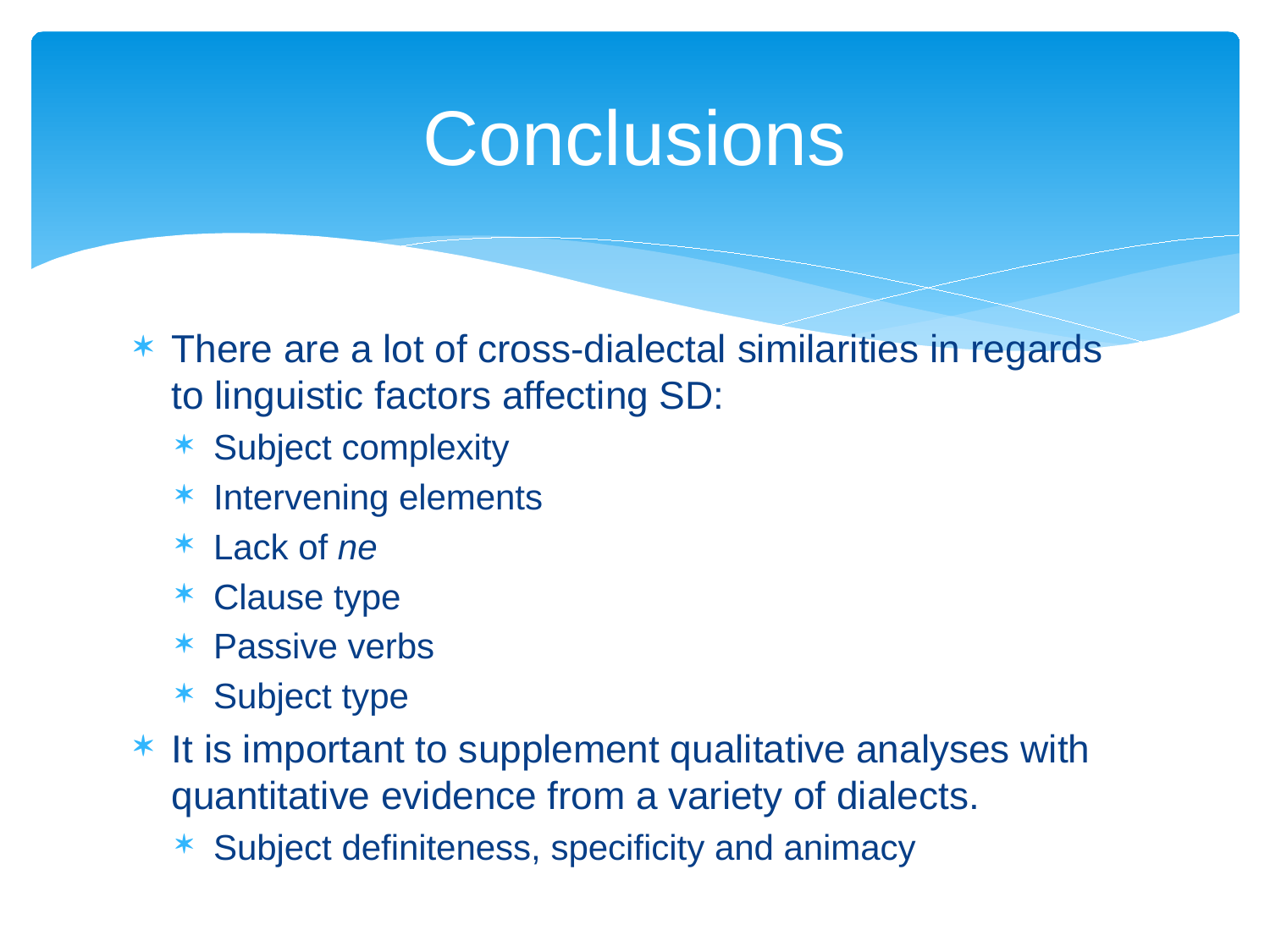

# Conclusions
There are a lot of cross-dialectal similarities in regards to linguistic factors affecting SD:
Subject complexity
Intervening elements
Lack of ne
Clause type
Passive verbs
Subject type
It is important to supplement qualitative analyses with quantitative evidence from a variety of dialects.
Subject definiteness, specificity and animacy